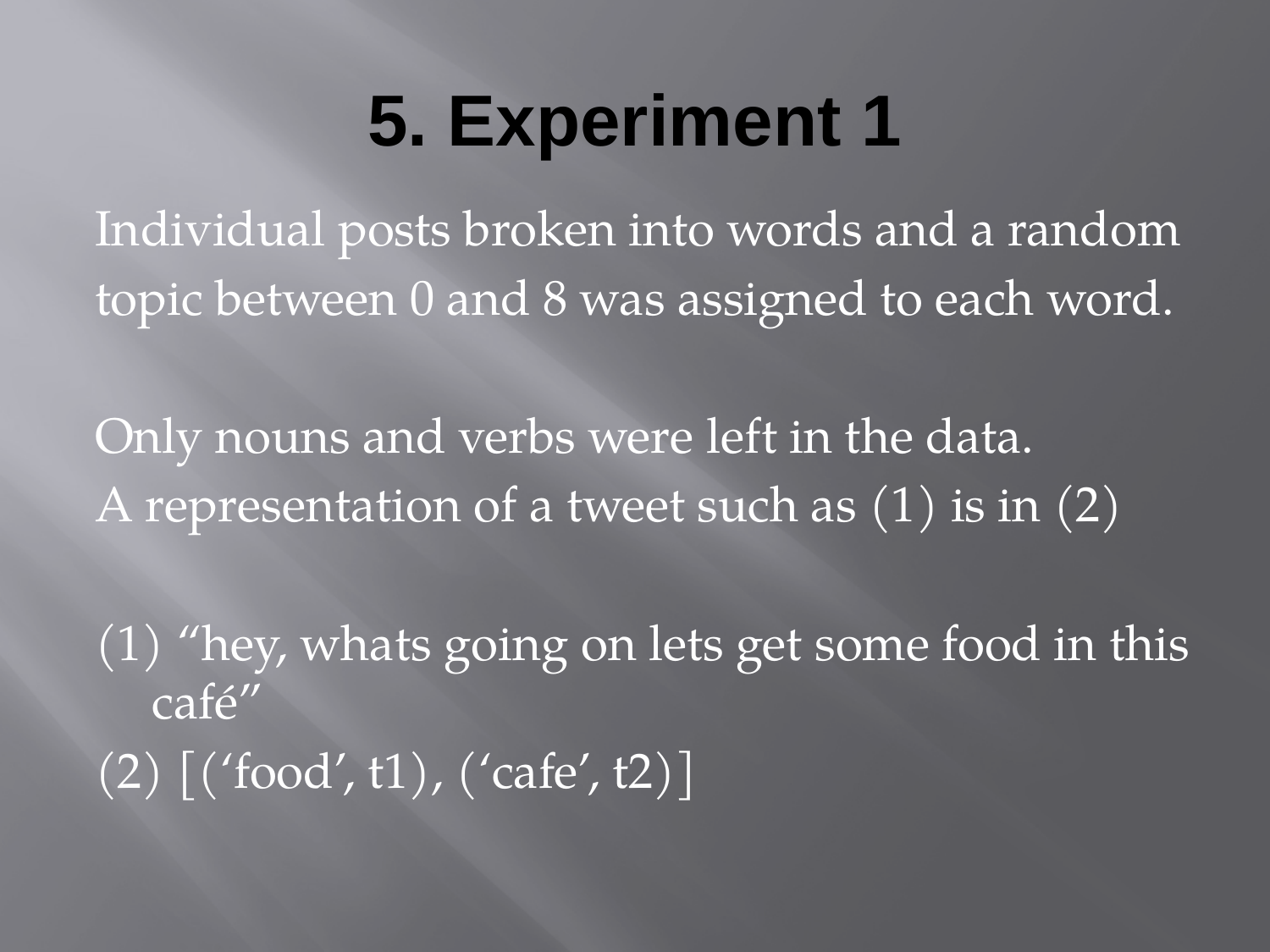

# 5. Experiment 1
Individual posts broken into words and a random
topic between 0 and 8 was assigned to each word.

Only nouns and verbs were left in the data.
A representation of a tweet such as (1) is in (2)

(1) “hey, whats going on lets get some food in this café”
(2) [(‘food’, t1), (‘cafe’, t2)]